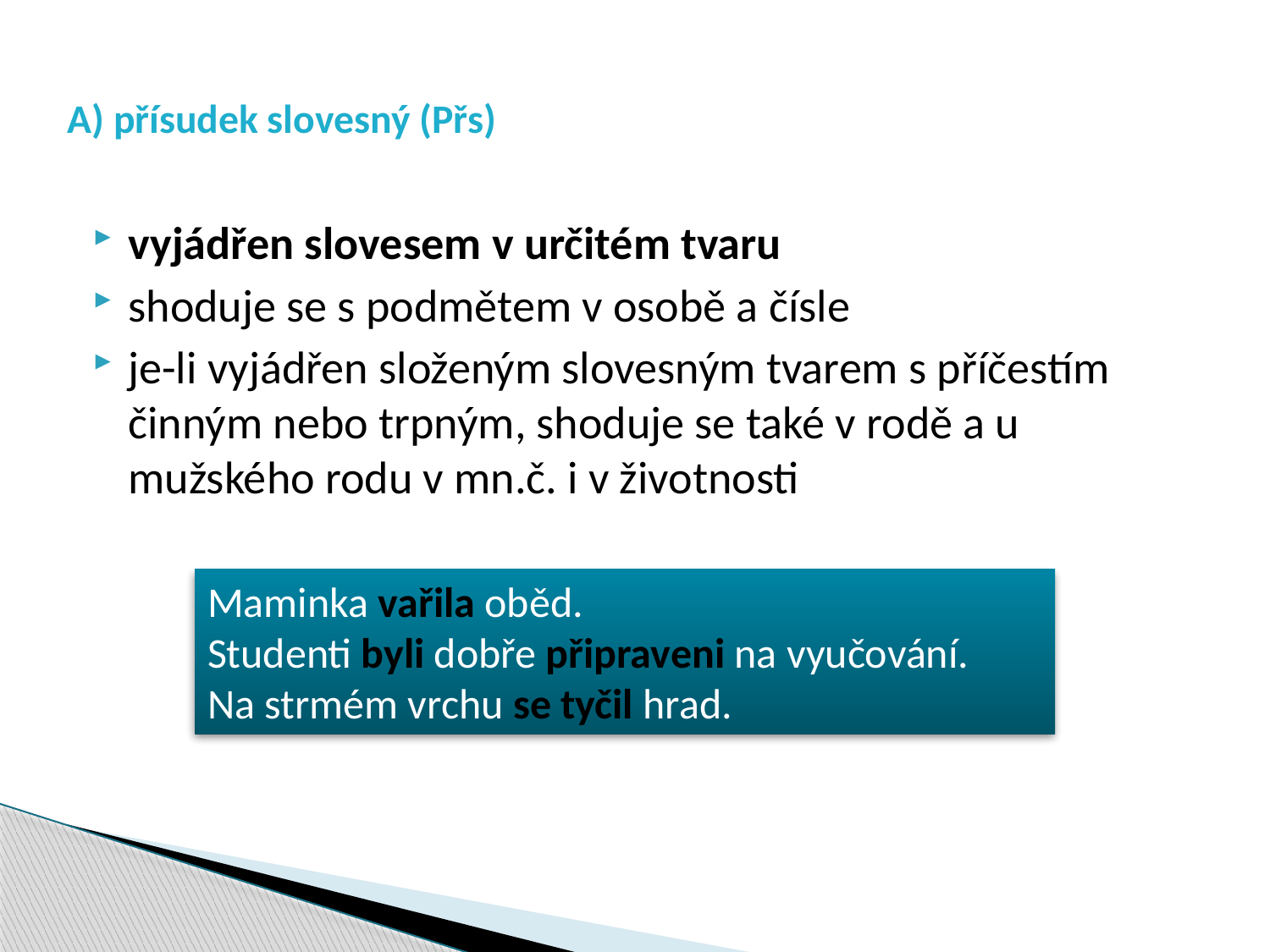

# A) přísudek slovesný (Přs)
vyjádřen slovesem v určitém tvaru
shoduje se s podmětem v osobě a čísle
je-li vyjádřen složeným slovesným tvarem s příčestím činným nebo trpným, shoduje se také v rodě a u mužského rodu v mn.č. i v životnosti
Maminka vařila oběd.
Studenti byli dobře připraveni na vyučování.
Na strmém vrchu se tyčil hrad.